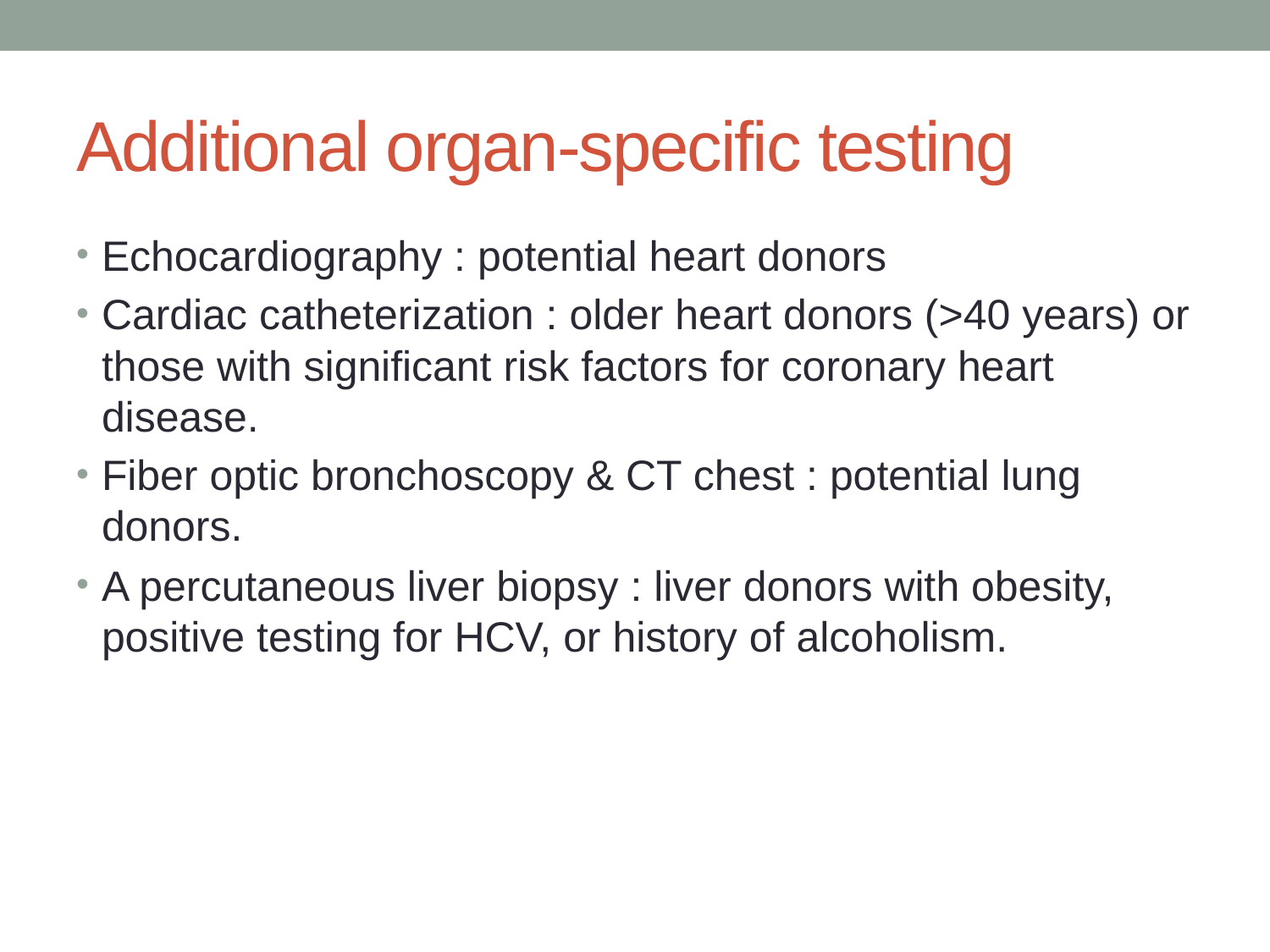

# Additional organ-specific testing
Echocardiography : potential heart donors
Cardiac catheterization : older heart donors (>40 years) or those with significant risk factors for coronary heart disease.
Fiber optic bronchoscopy & CT chest : potential lung donors.
A percutaneous liver biopsy : liver donors with obesity, positive testing for HCV, or history of alcoholism.